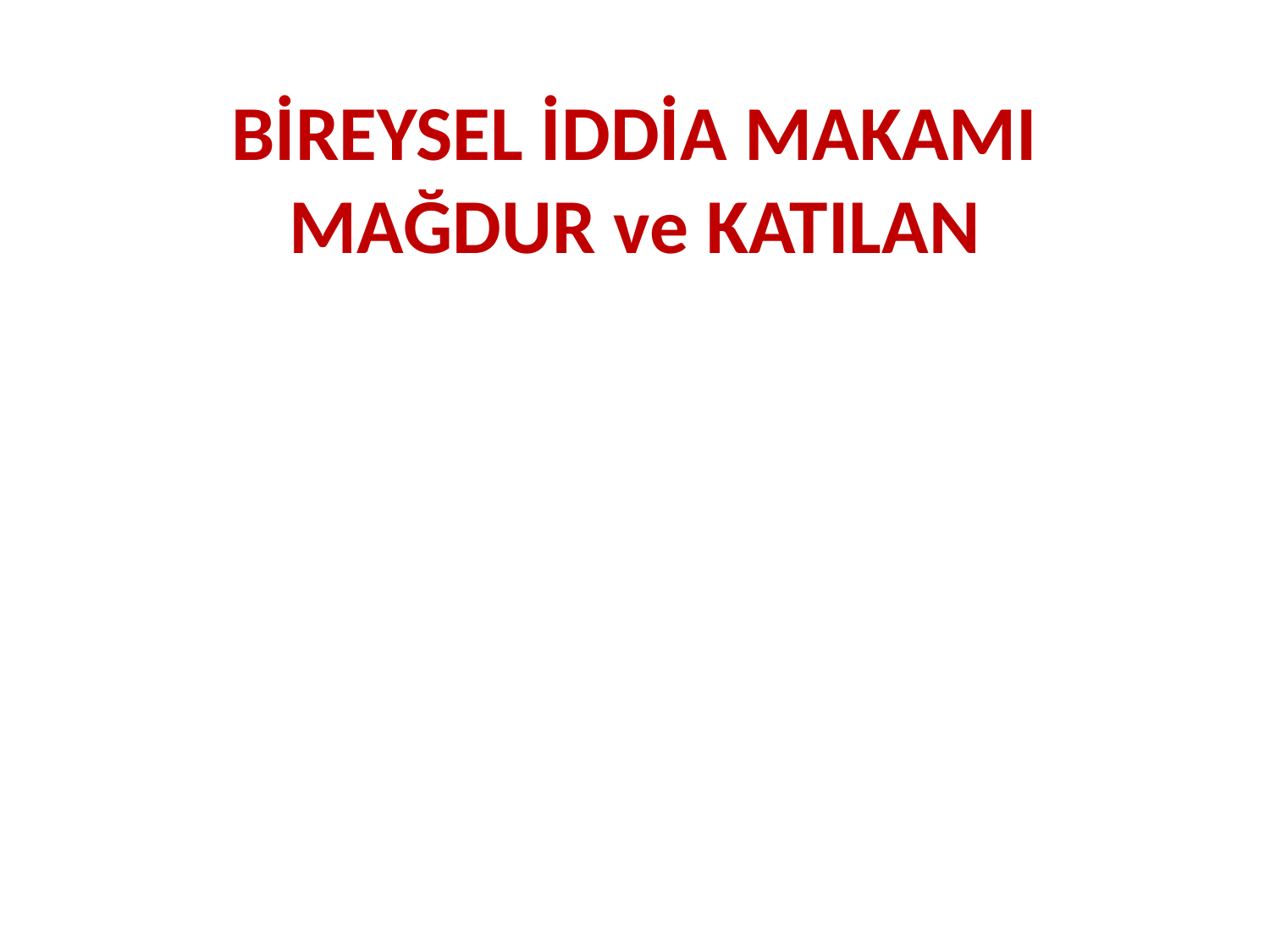

# BİREYSEL İDDİA MAKAMI MAĞDUR ve KATILAN